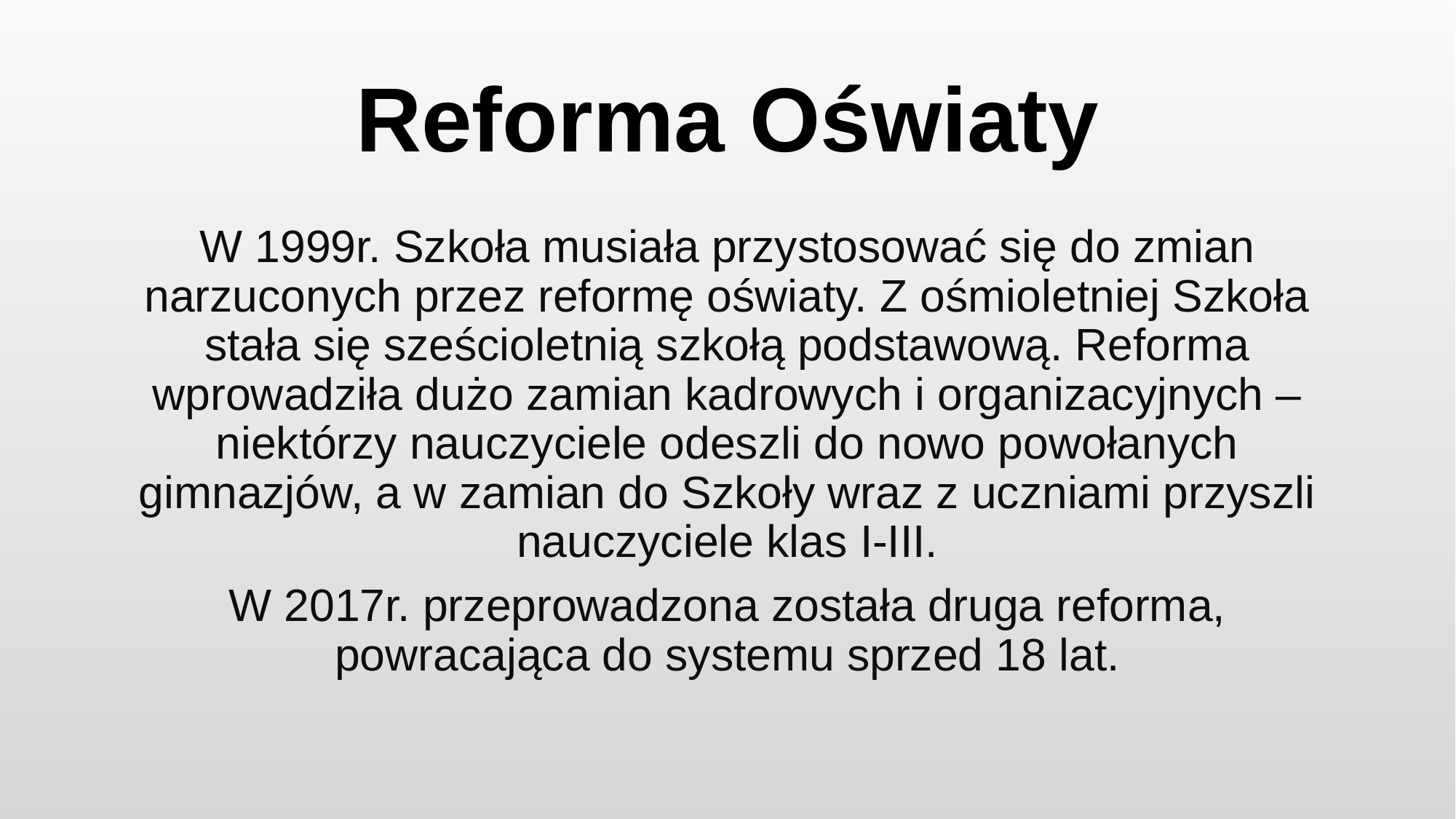

# Reforma Oświaty
W 1999r. Szkoła musiała przystosować się do zmian narzuconych przez reformę oświaty. Z ośmioletniej Szkoła stała się sześcioletnią szkołą podstawową. Reforma wprowadziła dużo zamian kadrowych i organizacyjnych – niektórzy nauczyciele odeszli do nowo powołanych gimnazjów, a w zamian do Szkoły wraz z uczniami przyszli nauczyciele klas I-III.
W 2017r. przeprowadzona została druga reforma, powracająca do systemu sprzed 18 lat.